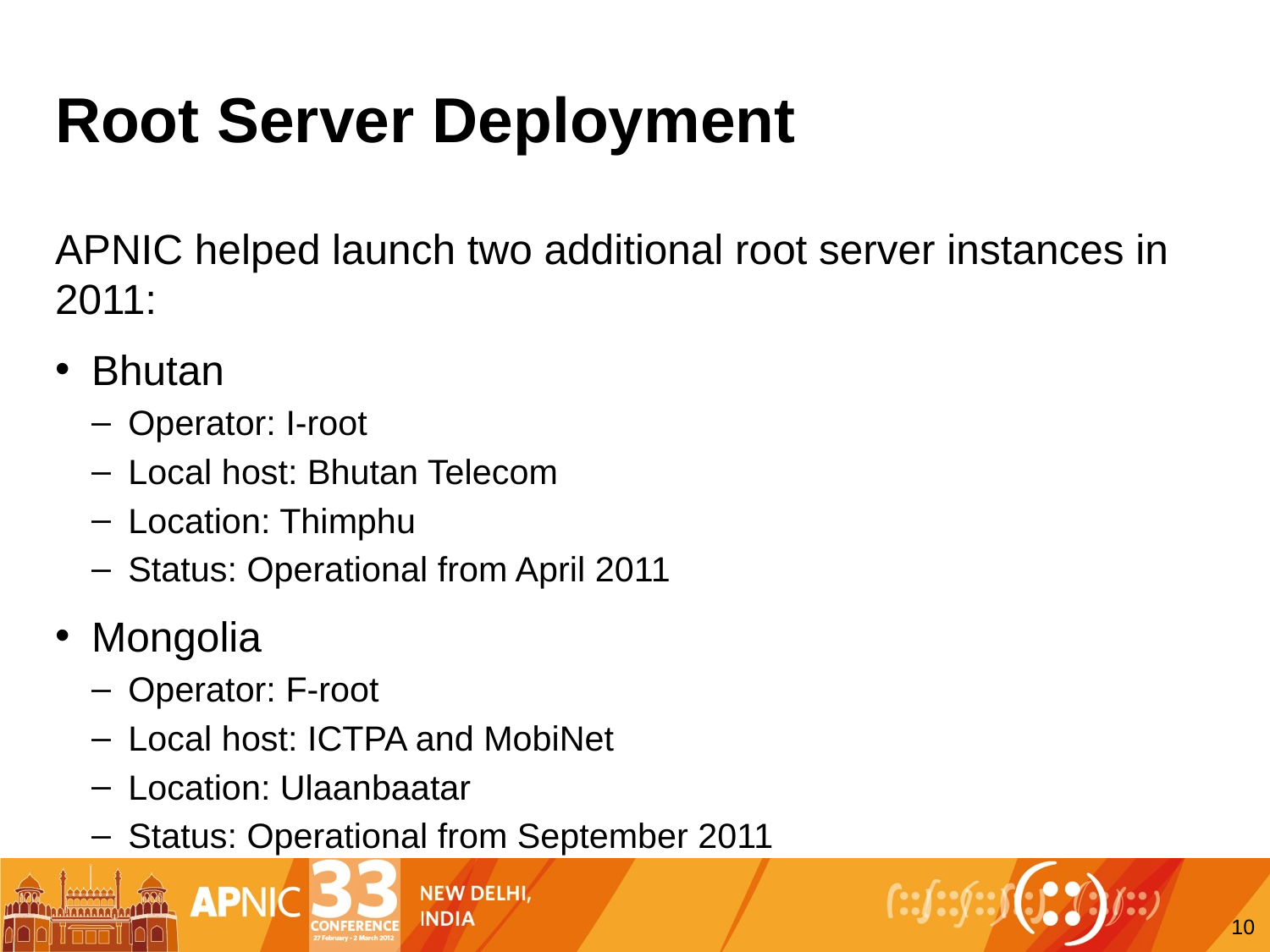

# Root Server Deployment
APNIC helped launch two additional root server instances in 2011:
Bhutan
Operator: I-root
Local host: Bhutan Telecom
Location: Thimphu
Status: Operational from April 2011
Mongolia
Operator: F-root
Local host: ICTPA and MobiNet
Location: Ulaanbaatar
Status: Operational from September 2011
10